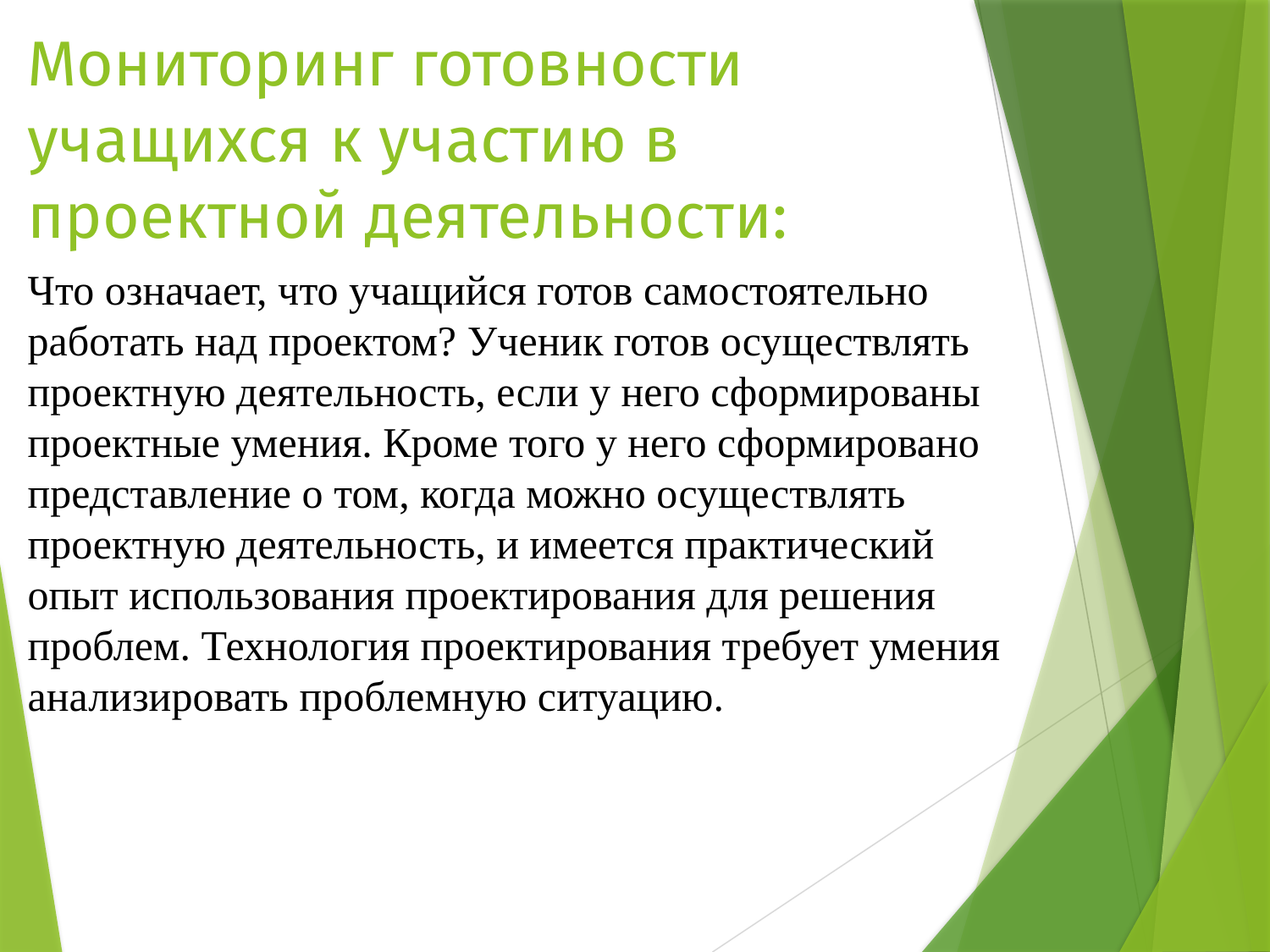

# Мониторинг готовности учащихся к участию в проектной деятельности:
Что означает, что учащийся готов самостоятельно работать над проектом? Ученик готов осуществлять проектную деятельность, если у него сформированы проектные умения. Кроме того у него сформировано представление о том, когда можно осуществлять проектную деятельность, и имеется практический опыт использования проектирования для решения проблем. Технология проектирования требует умения анализировать проблемную ситуацию.